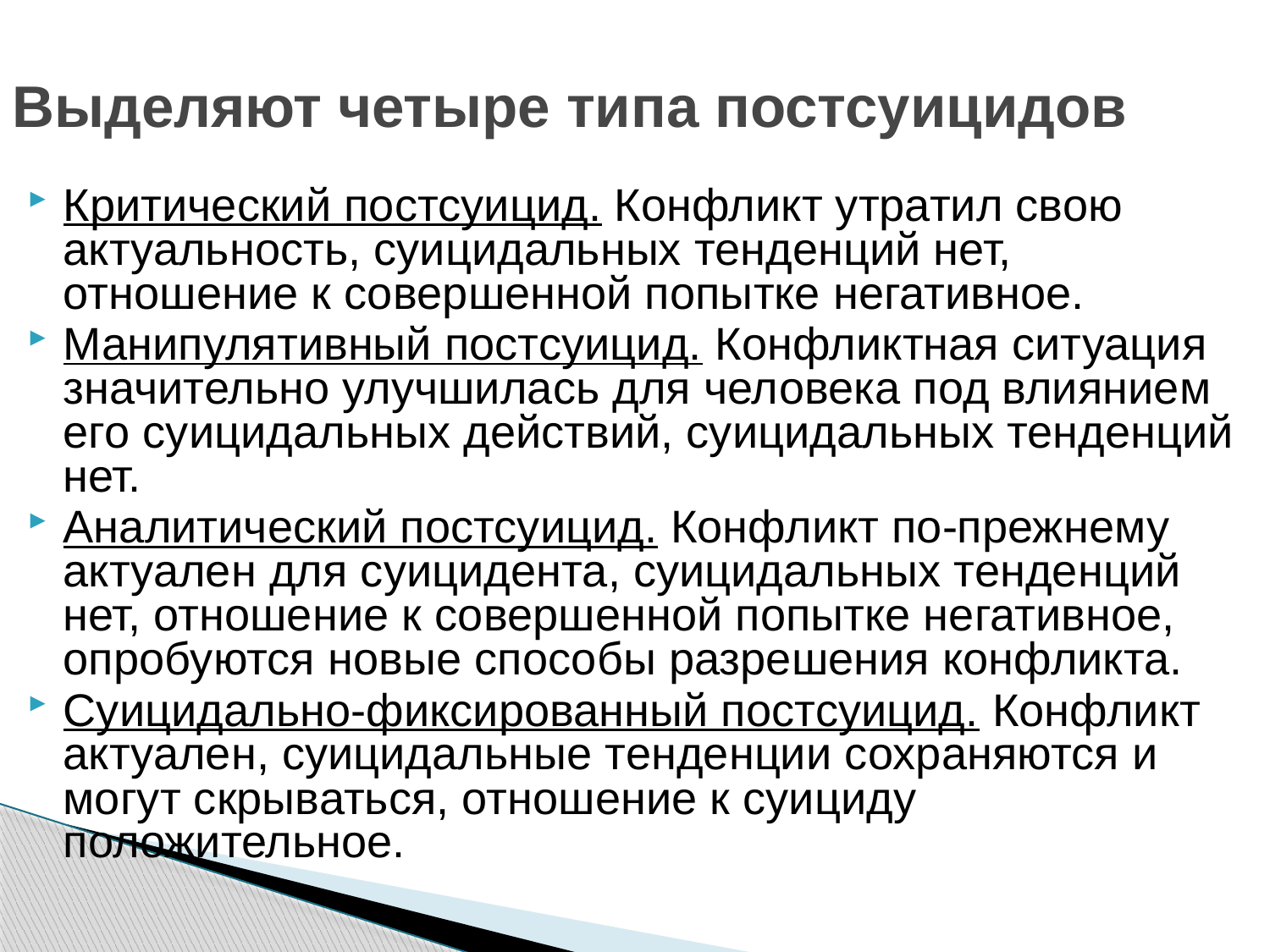

# Выделяют четыре типа постсуицидов
Критический постсуицид. Конфликт утратил свою актуальность, суицидальных тенденций нет, отношение к совершенной попытке негативное.
Манипулятивный постсуицид. Конфликтная ситуация значительно улучшилась для человека под влиянием его суицидальных действий, суицидальных тенденций нет.
Аналитический постсуицид. Конфликт по-прежнему актуален для суицидента, суицидальных тенденций нет, отношение к совершенной попытке негативное, опробуются новые способы разрешения конфликта.
Суицидально-фиксированный постсуицид. Конфликт актуален, суицидальные тенденции сохраняются и могут скрываться, отношение к суициду положительное.